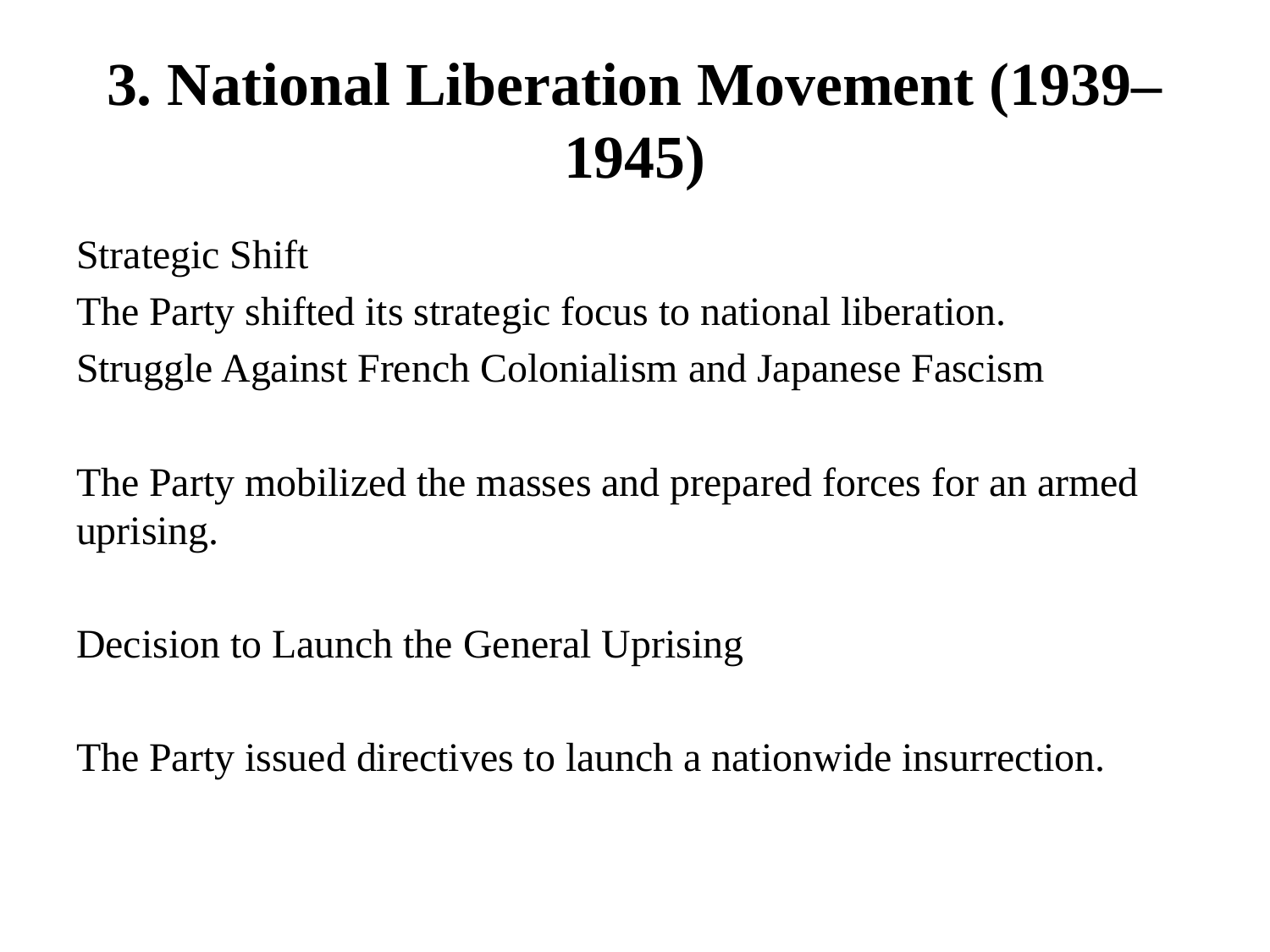

# 3. National Liberation Movement (1939–1945)
Strategic Shift
The Party shifted its strategic focus to national liberation.
Struggle Against French Colonialism and Japanese Fascism

The Party mobilized the masses and prepared forces for an armed uprising.

Decision to Launch the General Uprising

The Party issued directives to launch a nationwide insurrection.